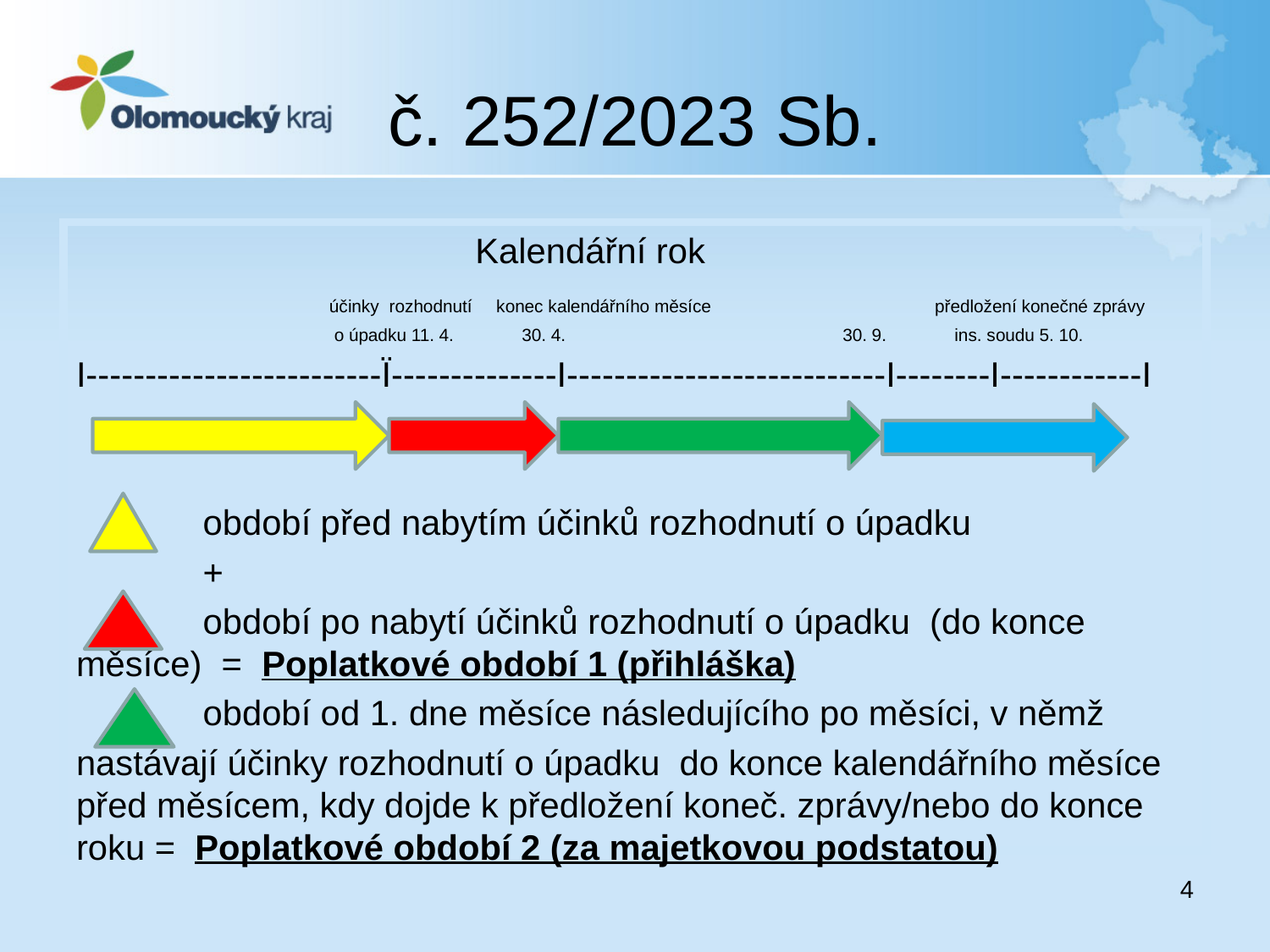

# č. 252/2023 Sb.
                                         Kalendářní rok
                          účinky rozhodnutí     konec kalendářního měsíce                                              předložení konečné zprávy
                                                     o úpadku 11. 4.              30. 4.                                                         30. 9.              ins. soudu 5. 10.
I-------------------------Ï--------------I---------------------------I--------I------------I

             období před nabytím účinků rozhodnutí o úpadku
             +
             období po nabytí účinků rozhodnutí o úpadku  (do konce měsíce)  =  Poplatkové období 1 (přihláška)
             období od 1. dne měsíce následujícího po měsíci, v němž
nastávají účinky rozhodnutí o úpadku  do konce kalendářního měsíce před měsícem, kdy dojde k předložení koneč. zprávy/nebo do konce roku =  Poplatkové období 2 (za majetkovou podstatou)

4